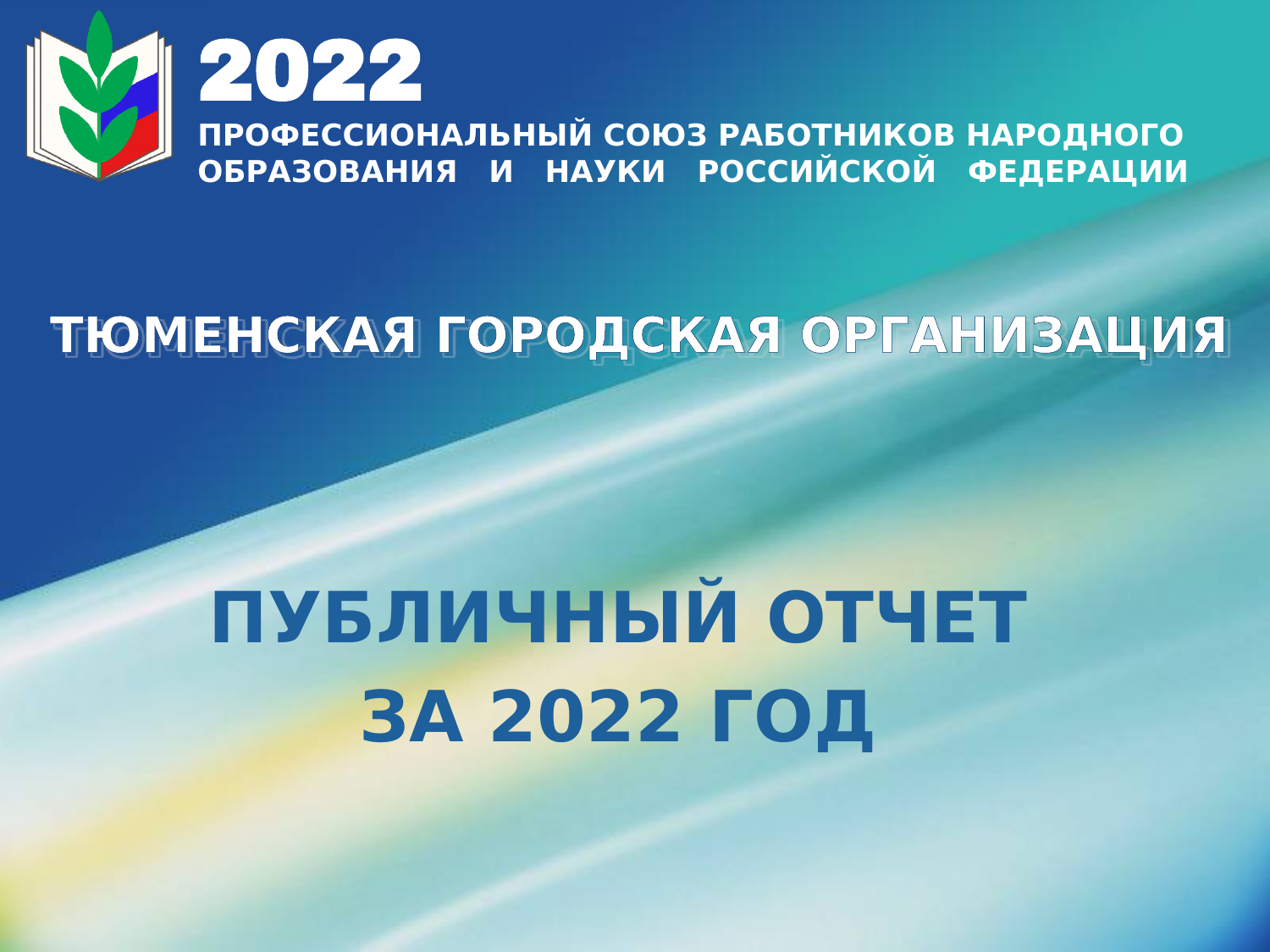

2022
ПРОФЕССИОНАЛЬНЫЙ СОЮЗ РАБОТНИКОВ НАРОДНОГО ОБРАЗОВАНИЯ   И   НАУКИ   РОССИЙСКОЙ   ФЕДЕРАЦИИ
ТЮМЕНСКАЯ ГОРОДСКАЯ ОРГАНИЗАЦИЯ
ПУБЛИЧНЫЙ ОТЧЕТ
ЗА 2022 ГОД